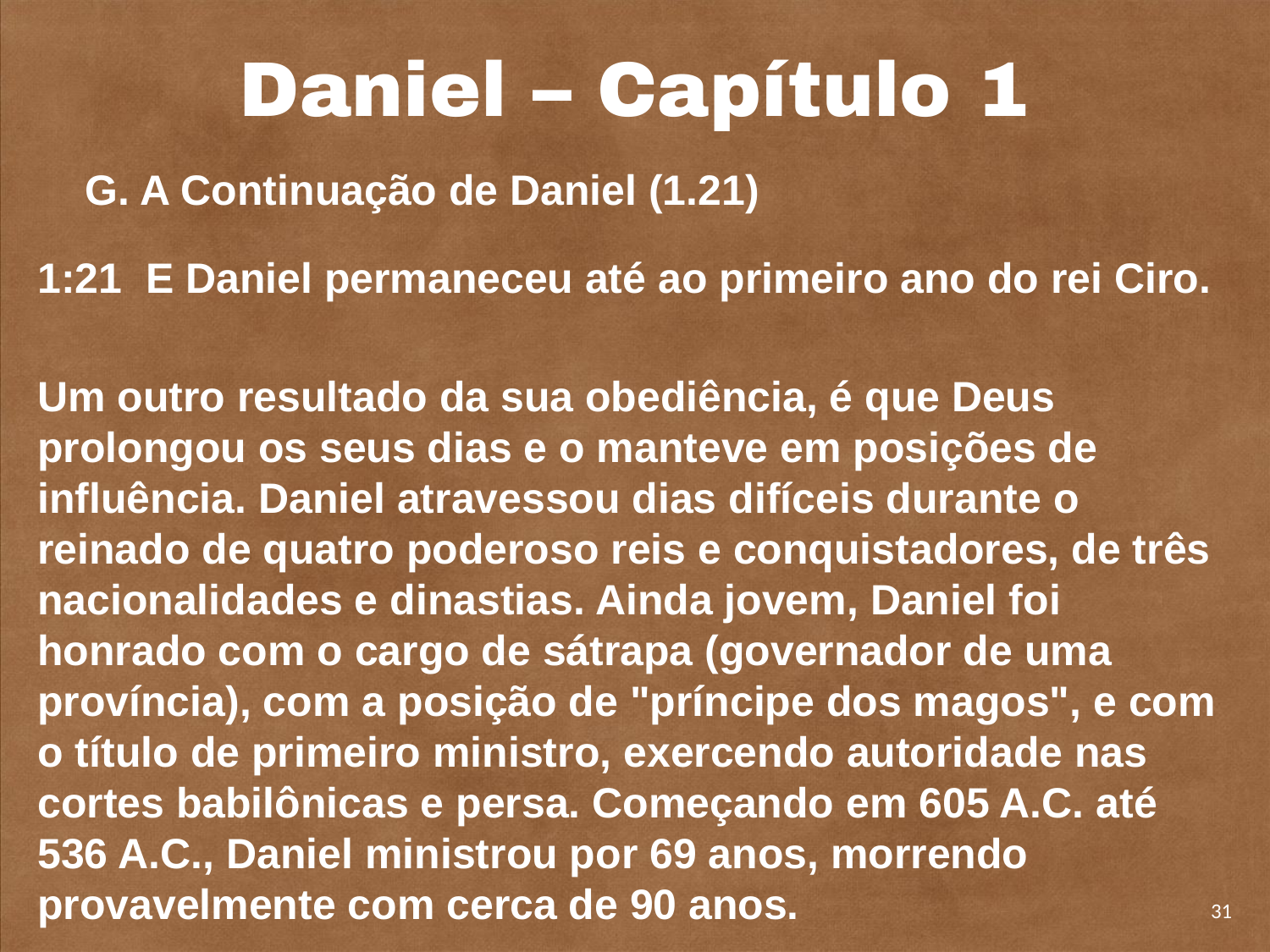

# Daniel – Capítulo 1
	G. A Continuação de Daniel (1.21)

1:21  E Daniel permaneceu até ao primeiro ano do rei Ciro.

Um outro resultado da sua obediência, é que Deus prolongou os seus dias e o manteve em posições de influência. Daniel atravessou dias difíceis durante o reinado de quatro poderoso reis e conquistadores, de três nacionalidades e dinastias. Ainda jovem, Daniel foi honrado com o cargo de sátrapa (governador de uma província), com a posição de "príncipe dos magos", e com o título de primeiro ministro, exercendo autoridade nas cortes babilônicas e persa. Começando em 605 A.C. até 536 A.C., Daniel ministrou por 69 anos, morrendo provavelmente com cerca de 90 anos.

31